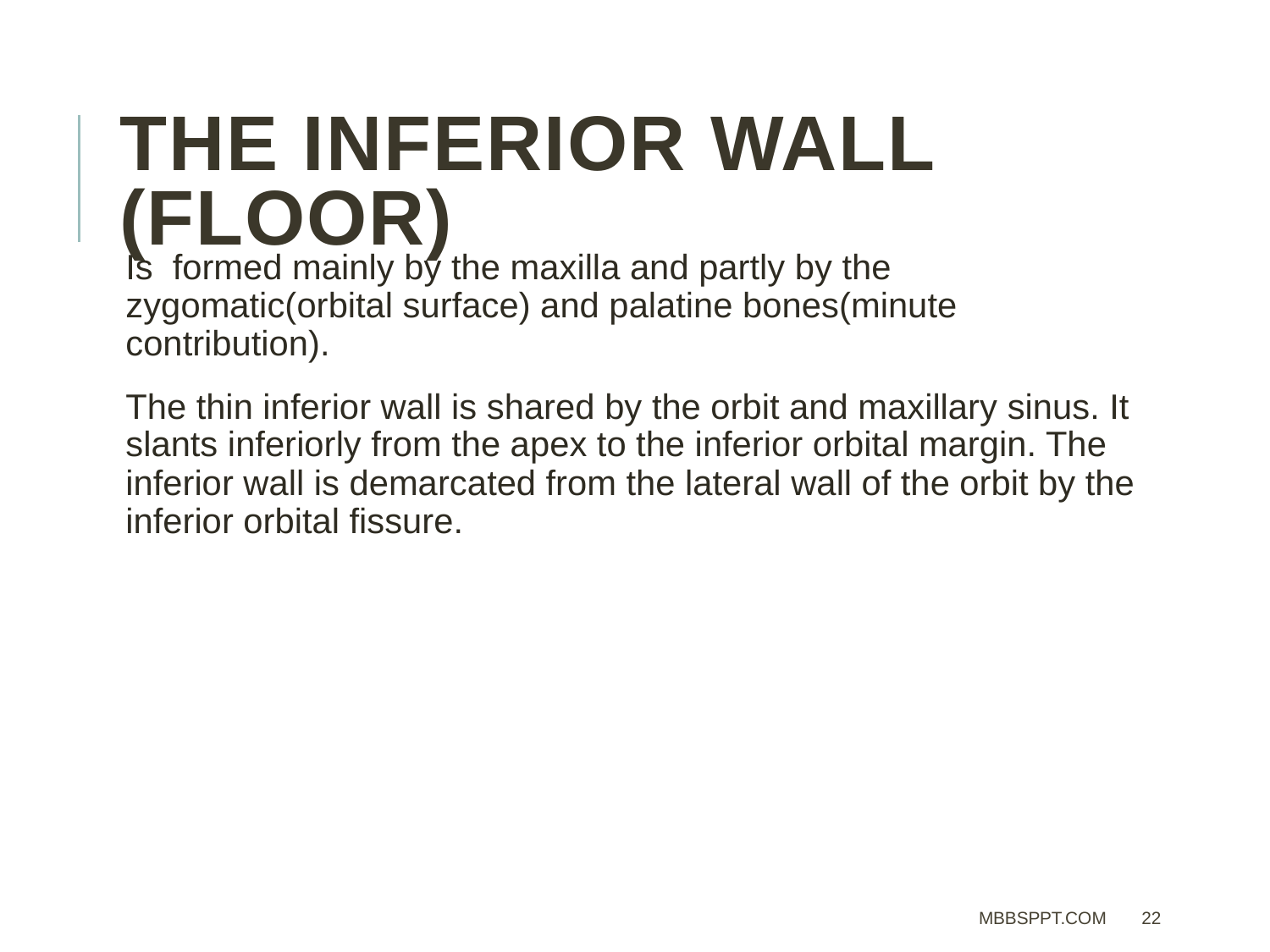

The inferior wall (floor)
Is  formed mainly by the maxilla and partly by the zygomatic(orbital surface) and palatine bones(minute contribution).
The thin inferior wall is shared by the orbit and maxillary sinus. It slants inferiorly from the apex to the inferior orbital margin. The inferior wall is demarcated from the lateral wall of the orbit by the inferior orbital fissure.
MBBSPPT.COM
22